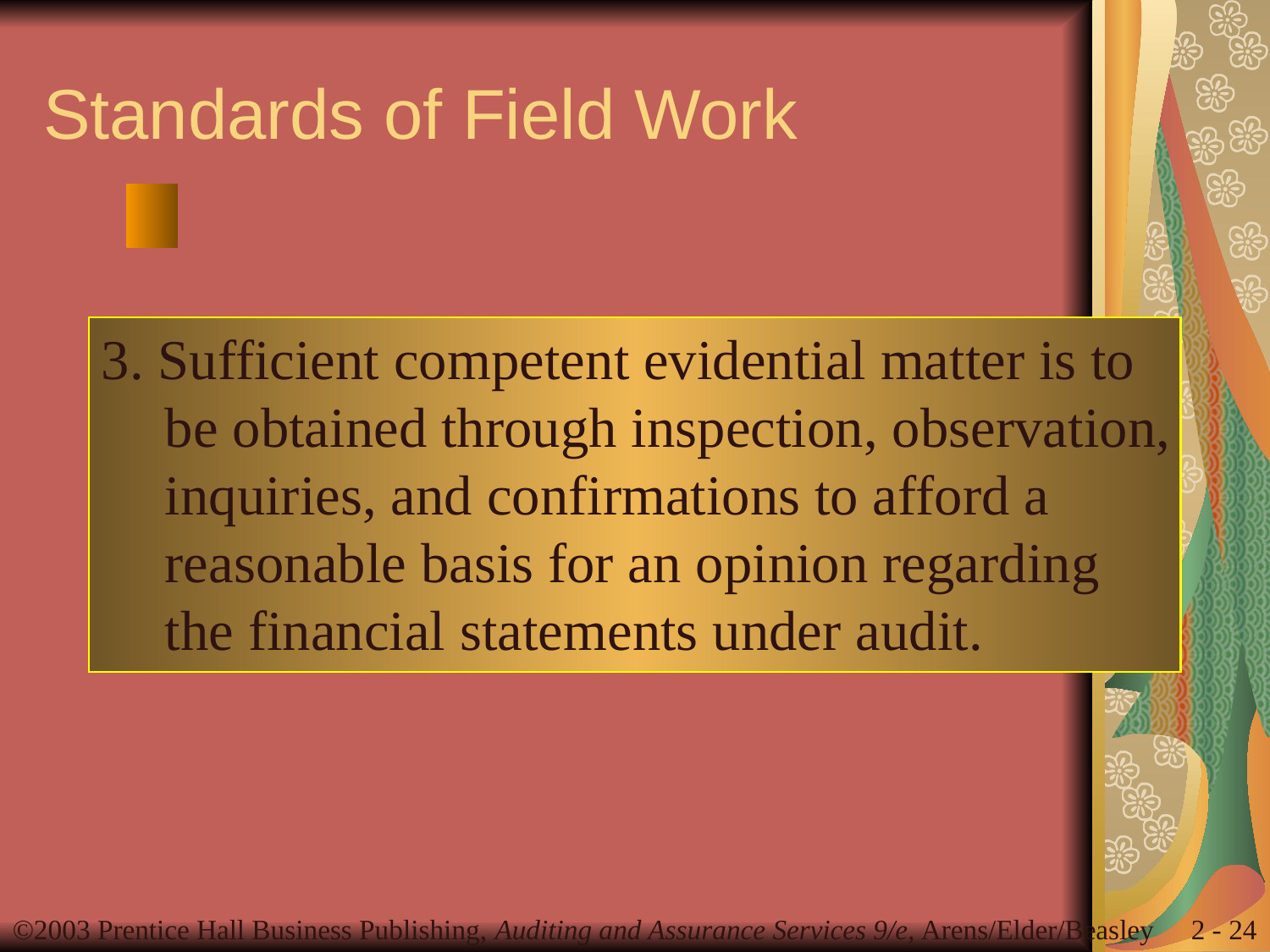

# Standards of Field Work
3. Sufficient competent evidential matter is to
	be obtained through inspection, observation,
	inquiries, and confirmations to afford a
	reasonable basis for an opinion regarding
	the financial statements under audit.